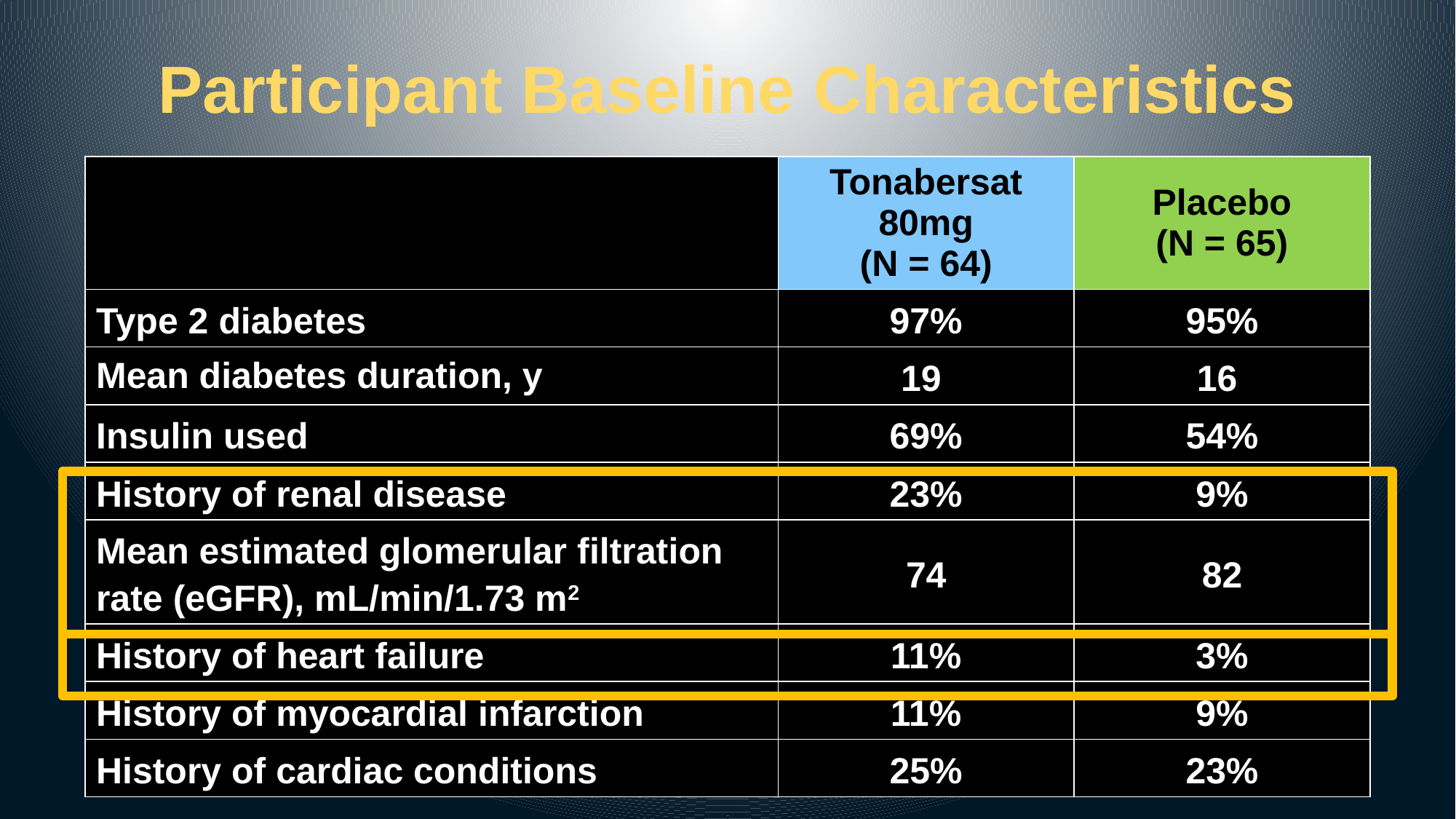

# Participant Baseline Characteristics
|  | Tonabersat 80mg (N = 64) | Placebo (N = 65) |
| --- | --- | --- |
| Type 2 diabetes | 97% | 95% |
| Mean diabetes duration, y | 19 | 16 |
| Insulin used | 69% | 54% |
| History of renal disease | 23% | 9% |
| Mean estimated glomerular filtration rate (eGFR), mL/min/1.73 m2 | 74 | 82 |
| History of heart failure | 11% | 3% |
| History of myocardial infarction | 11% | 9% |
| History of cardiac conditions | 25% | 23% |